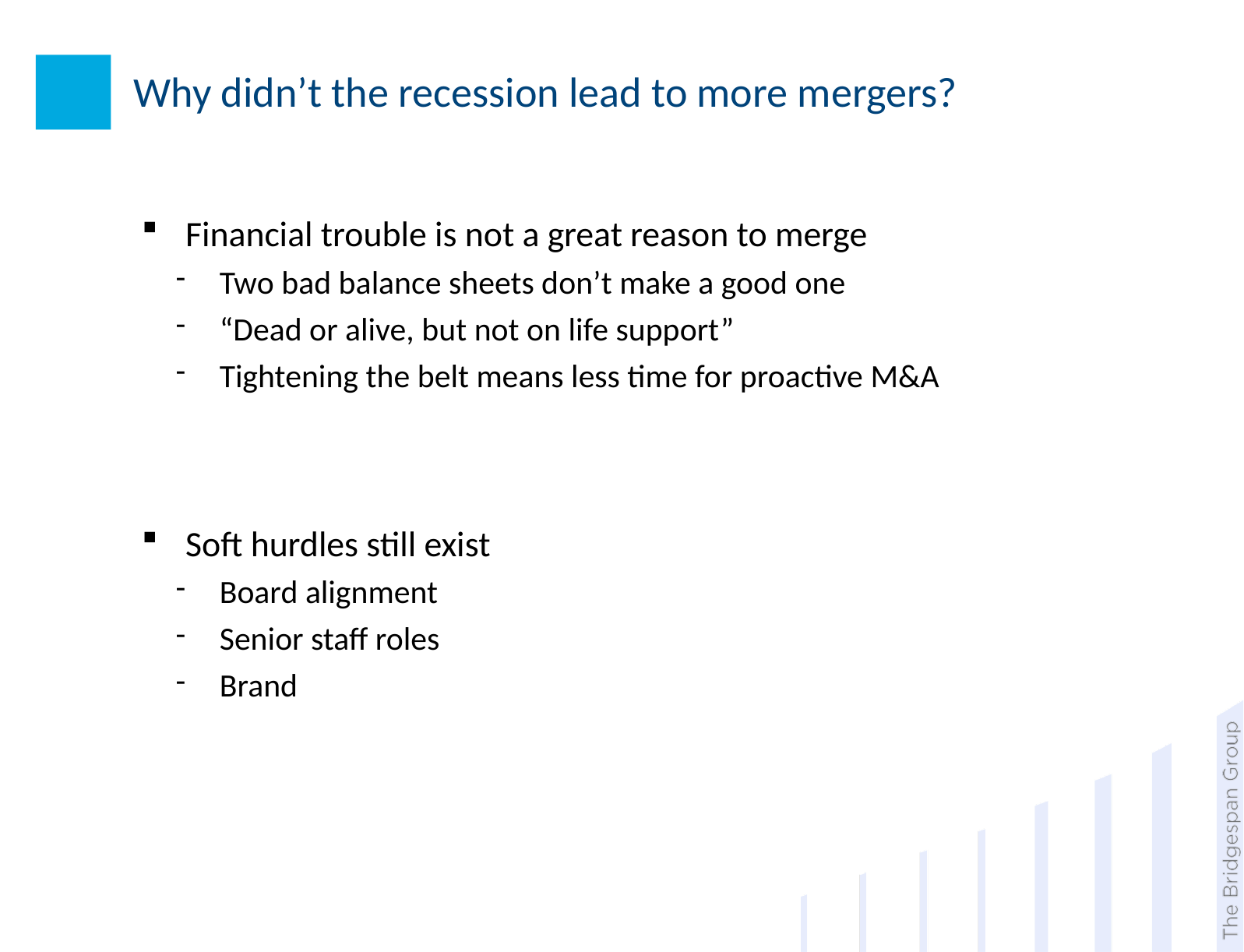

4_84
# Why didn’t the recession lead to more mergers?
Financial trouble is not a great reason to merge
Two bad balance sheets don’t make a good one
“Dead or alive, but not on life support”
Tightening the belt means less time for proactive M&A

Soft hurdles still exist
Board alignment
Senior staff roles
Brand